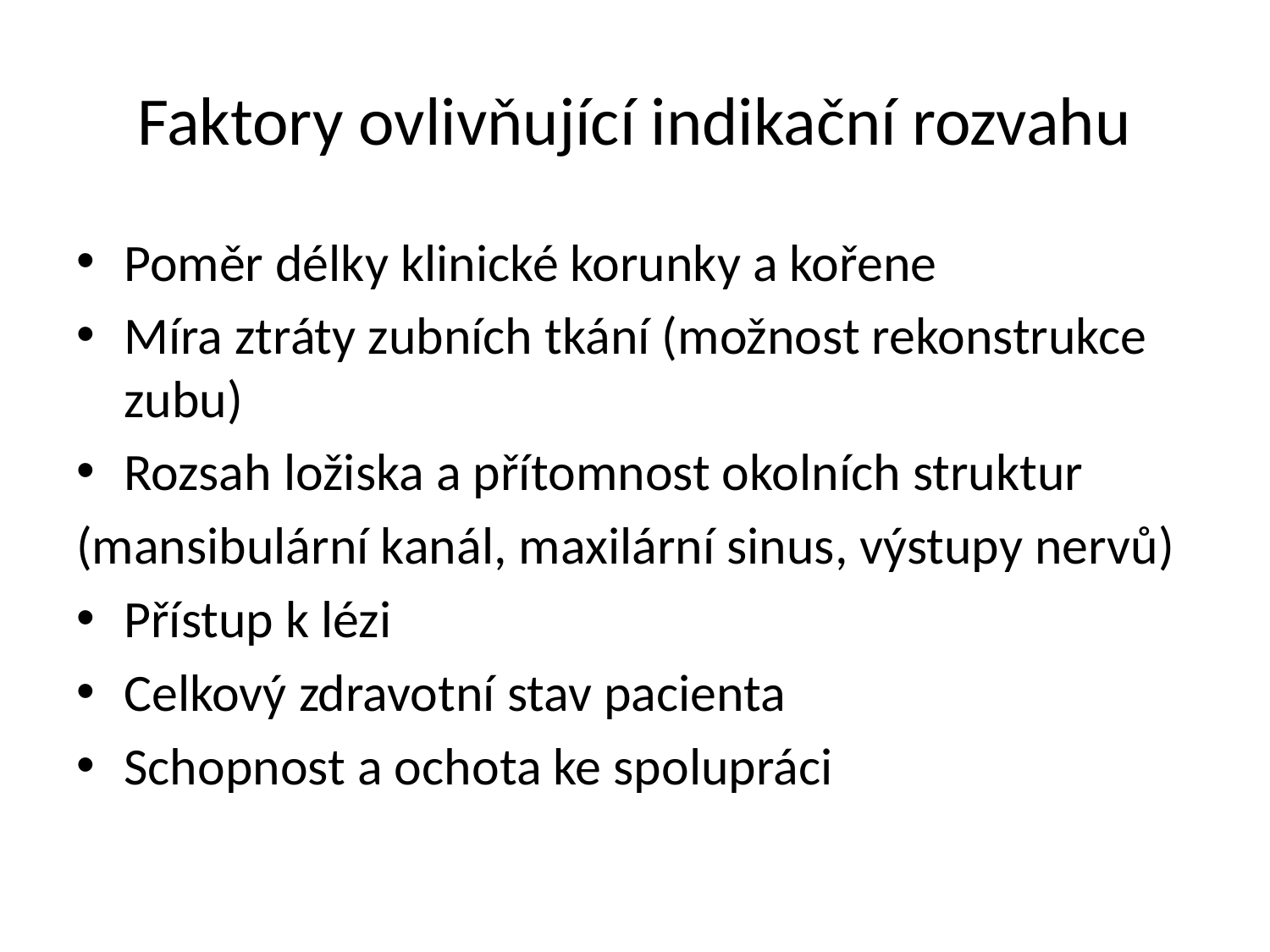

# Faktory ovlivňující indikační rozvahu
Poměr délky klinické korunky a kořene
Míra ztráty zubních tkání (možnost rekonstrukce zubu)
Rozsah ložiska a přítomnost okolních struktur
(mansibulární kanál, maxilární sinus, výstupy nervů)
Přístup k lézi
Celkový zdravotní stav pacienta
Schopnost a ochota ke spolupráci